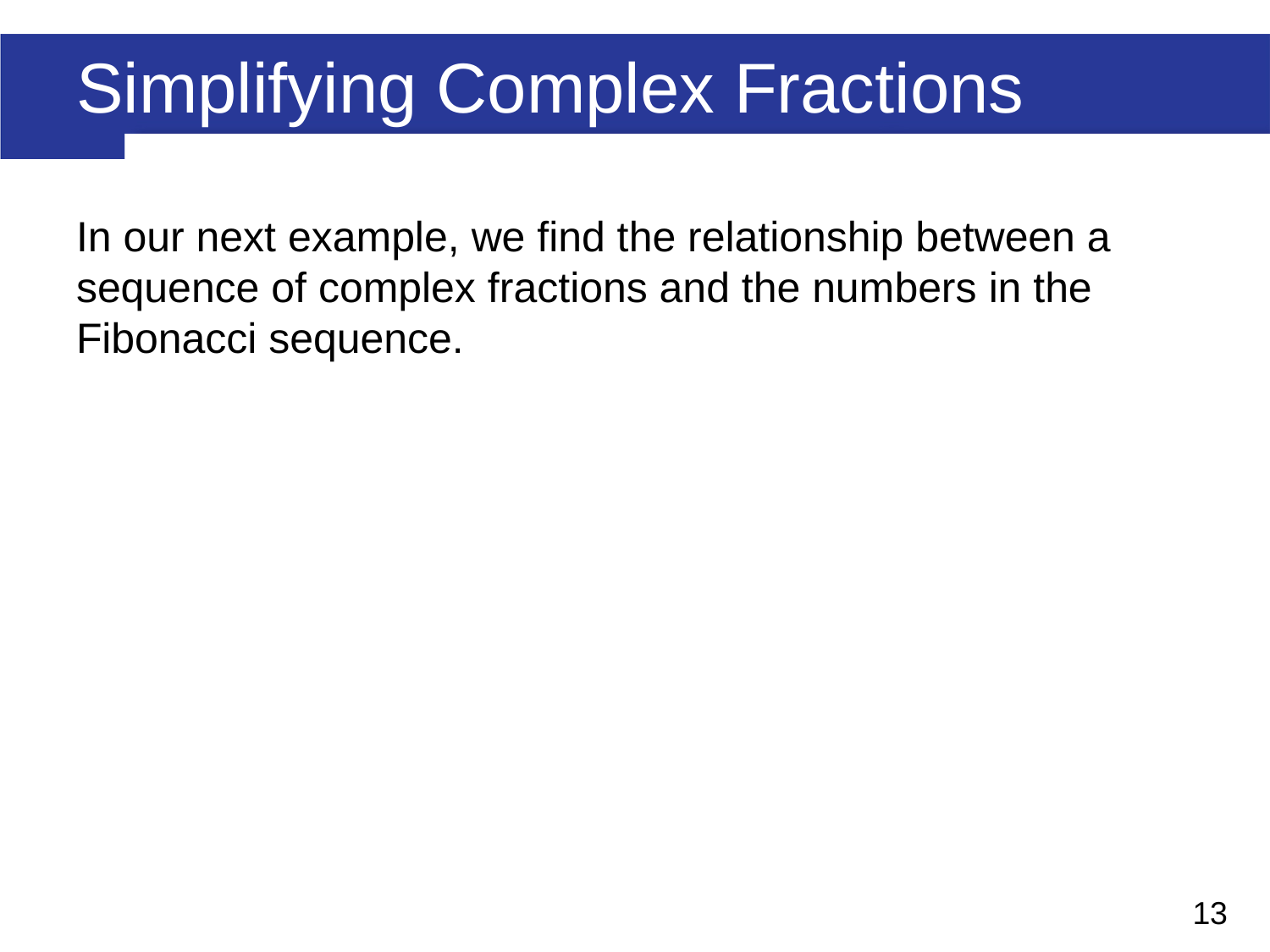

# Simplifying Complex Fractions
In our next example, we find the relationship between a
sequence of complex fractions and the numbers in the Fibonacci sequence.